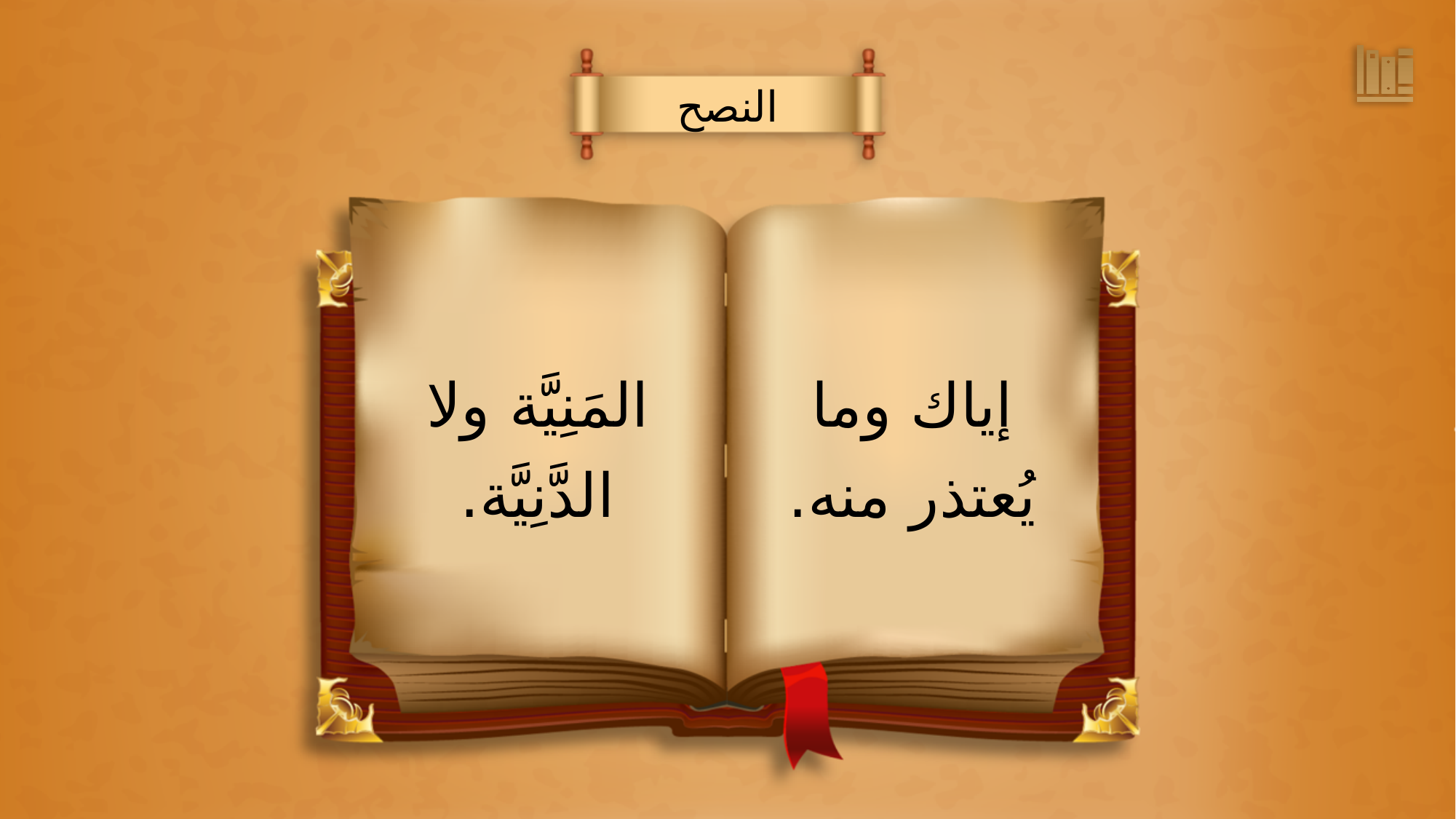

النصح
إياك وما
يُعتذر منه.
المَنِيَّة ولا
الدَّنِيَّة.